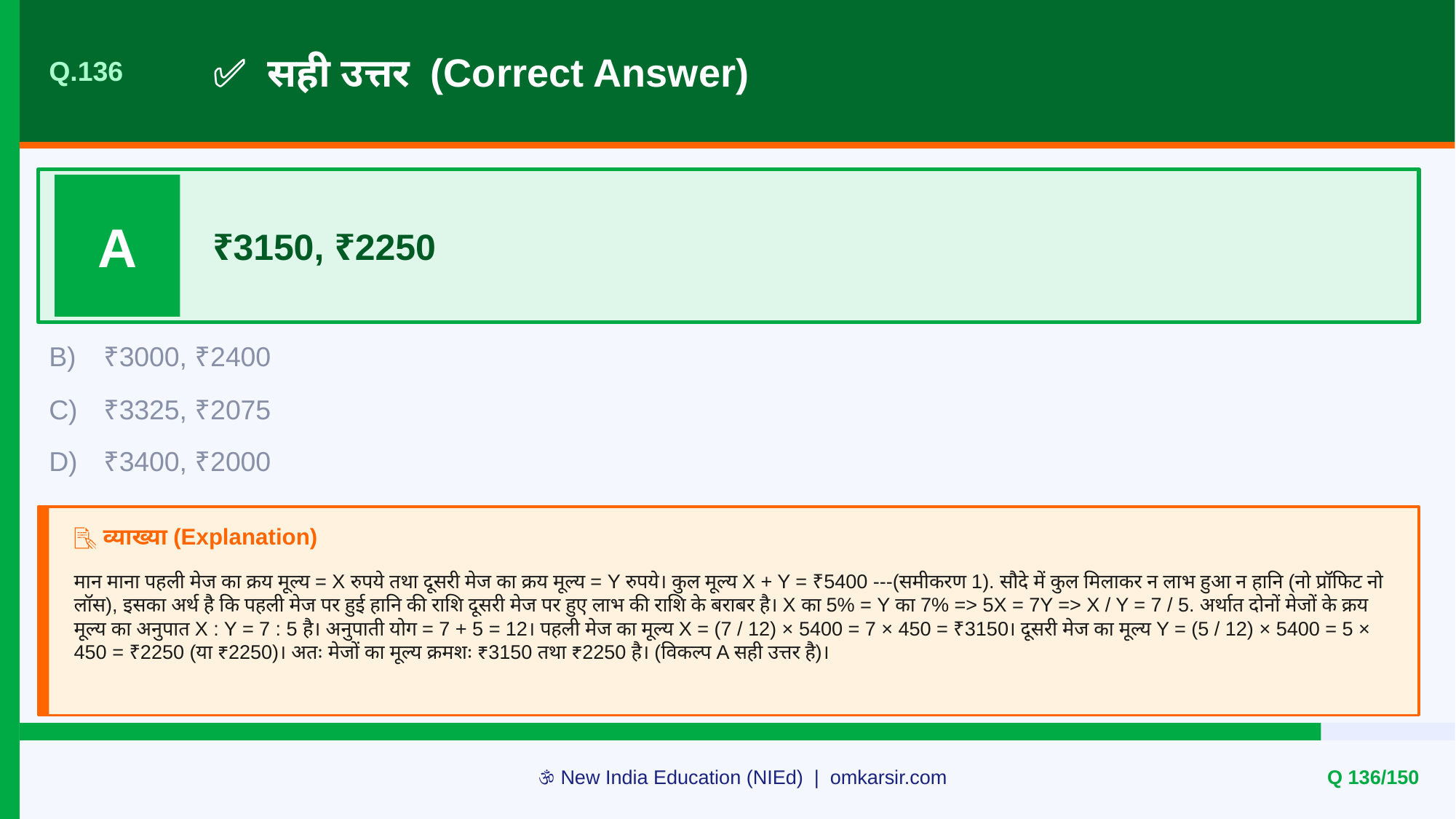

✅  सही उत्तर  (Correct Answer)
Q.136

A
₹3150, ₹2250
B)
₹3000, ₹2400
C)
₹3325, ₹2075
D)
₹3400, ₹2000

📝 व्याख्या (Explanation)
मान माना पहली मेज का क्रय मूल्य = X रुपये तथा दूसरी मेज का क्रय मूल्य = Y रुपये। कुल मूल्य X + Y = ₹5400 ---(समीकरण 1). सौदे में कुल मिलाकर न लाभ हुआ न हानि (नो प्रॉफिट नो लॉस), इसका अर्थ है कि पहली मेज पर हुई हानि की राशि दूसरी मेज पर हुए लाभ की राशि के बराबर है। X का 5% = Y का 7% => 5X = 7Y => X / Y = 7 / 5. अर्थात दोनों मेजों के क्रय मूल्य का अनुपात X : Y = 7 : 5 है। अनुपाती योग = 7 + 5 = 12। पहली मेज का मूल्य X = (7 / 12) × 5400 = 7 × 450 = ₹3150। दूसरी मेज का मूल्य Y = (5 / 12) × 5400 = 5 × 450 = ₹2250 (या ₹2250)। अतः मेजों का मूल्य क्रमशः ₹3150 तथा ₹2250 है। (विकल्प A सही उत्तर है)।

🕉️ New India Education (NIEd)  |  omkarsir.com
Q 136/150